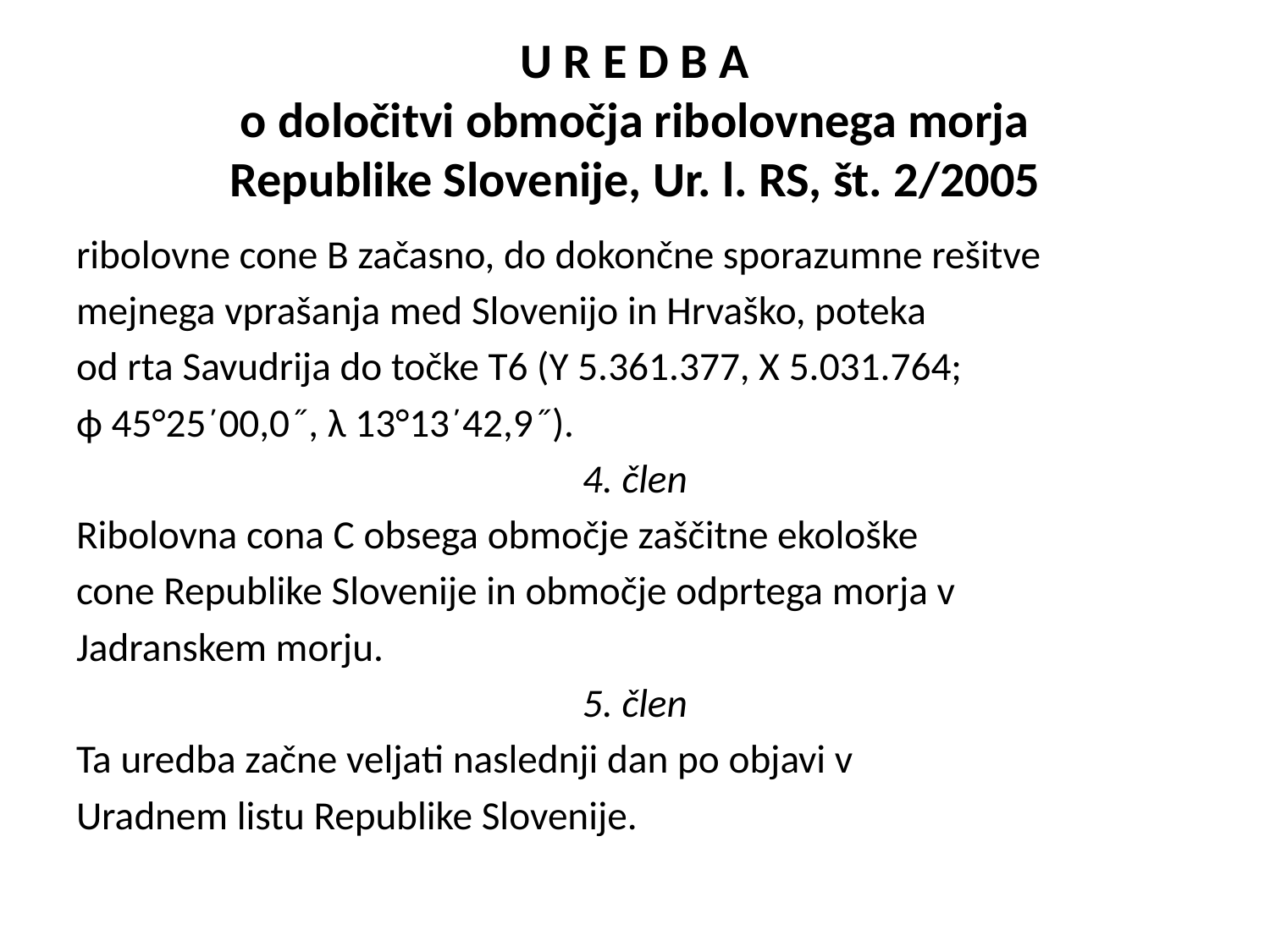

# U R E D B A o določitvi območja ribolovnega morja Republike Slovenije, Ur. l. RS, št. 2/2005
ribolovne cone B začasno, do dokončne sporazumne rešitve
mejnega vprašanja med Slovenijo in Hrvaško, poteka
od rta Savudrija do točke T6 (Y 5.361.377, X 5.031.764;
ϕ 45°25´00,0˝, λ 13°13´42,9˝).
4. člen
Ribolovna cona C obsega območje zaščitne ekološke
cone Republike Slovenije in območje odprtega morja v
Jadranskem morju.
5. člen
Ta uredba začne veljati naslednji dan po objavi v
Uradnem listu Republike Slovenije.